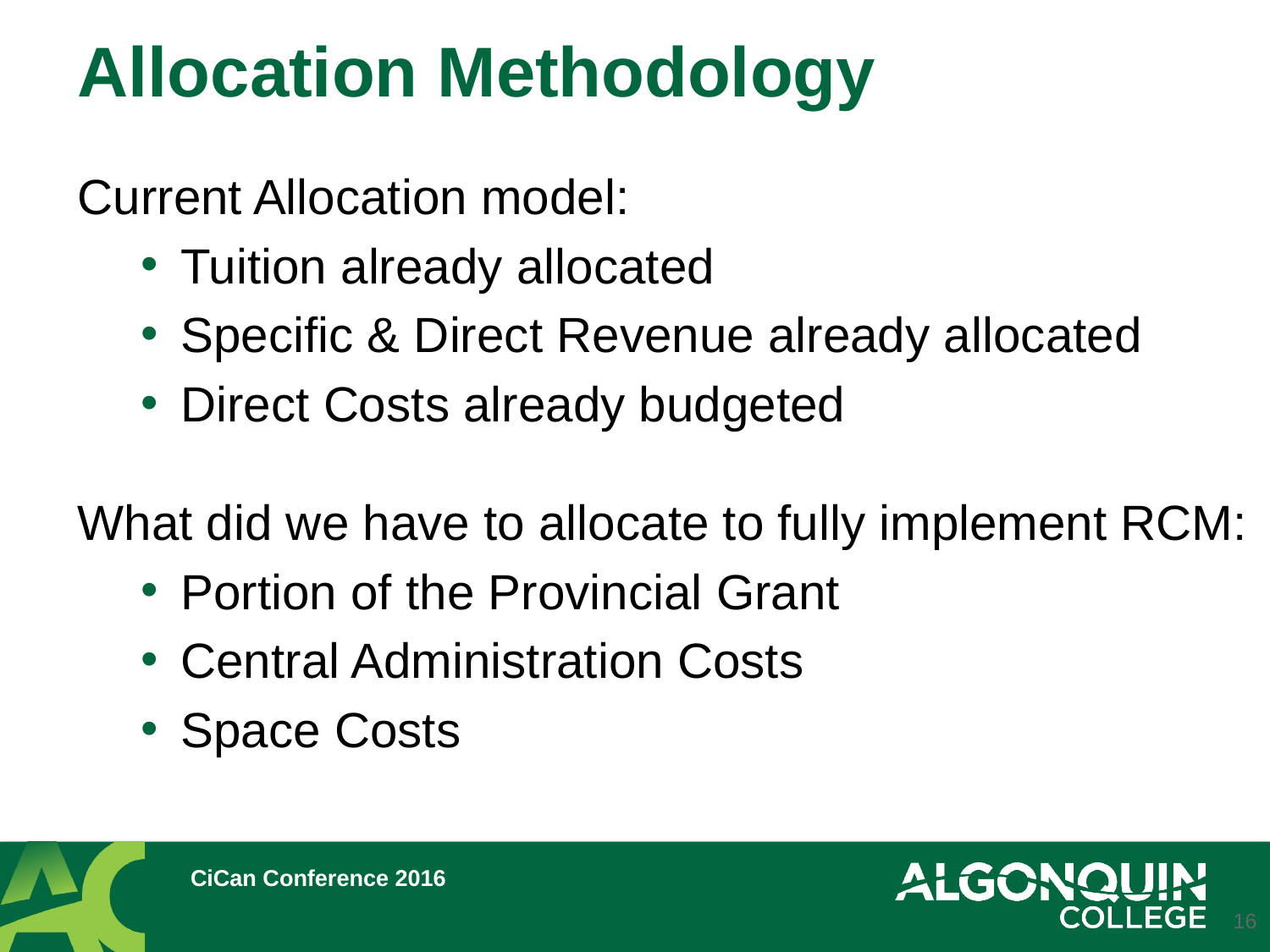

# Allocation Methodology
Current Allocation model:
Tuition already allocated
Specific & Direct Revenue already allocated
Direct Costs already budgeted

What did we have to allocate to fully implement RCM:
Portion of the Provincial Grant
Central Administration Costs
Space Costs

CiCan Conference 2016
16